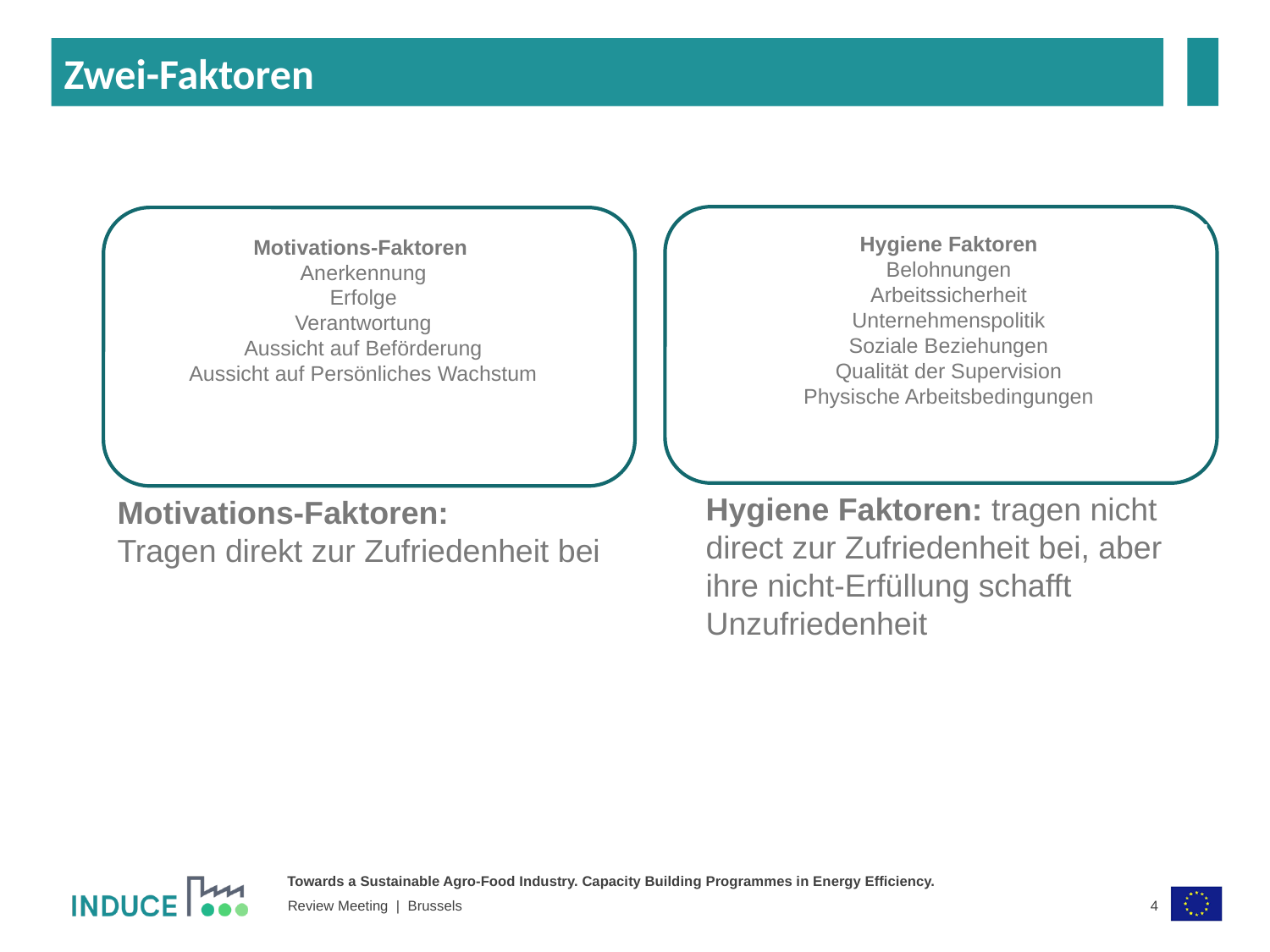

Zwei-Faktoren

Hygiene Faktoren
Belohnungen
Arbeitssicherheit
Unternehmenspolitik
Soziale Beziehungen
Qualität der Supervision
Physische Arbeitsbedingungen
Motivations-Faktoren
Anerkennung
Erfolge
Verantwortung
Aussicht auf Beförderung
Aussicht auf Persönliches Wachstum
Hygiene Faktoren: tragen nicht direct zur Zufriedenheit bei, aber ihre nicht-Erfüllung schafft Unzufriedenheit
Motivations-Faktoren:
Tragen direkt zur Zufriedenheit bei
4
Review Meeting  |  Brussels